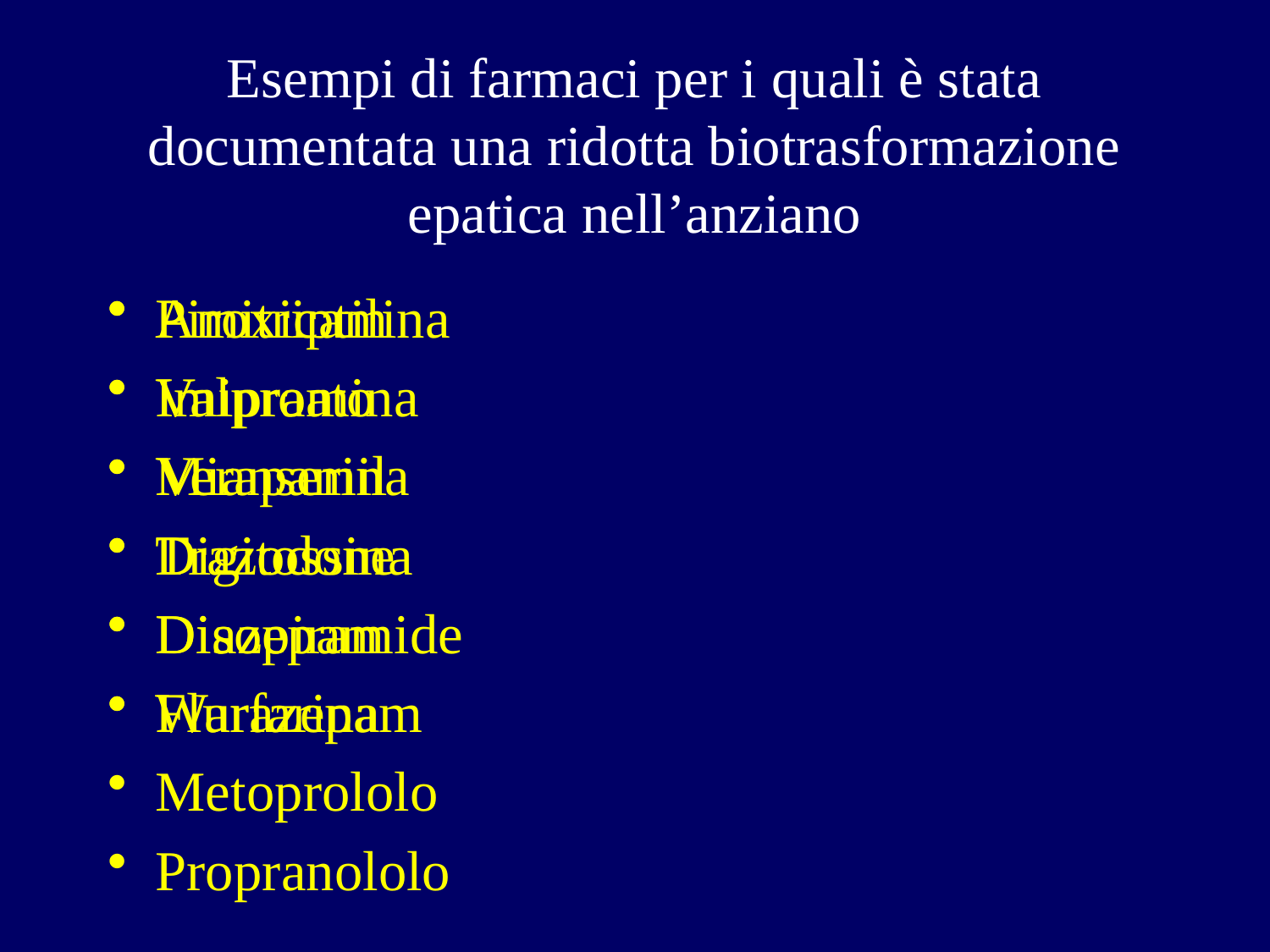

# Esempi di farmaci per i quali è stata documentata una ridotta biotrasformazione epatica nell’anziano
Amitriptilina
Imipramina
Mianserina
Trazodone
Diazepam
Flurazepam
Metoprololo
Propranololo

Piroxicam
Valproato
Verapamil
Digitossina
Disopiramide
Warfarina